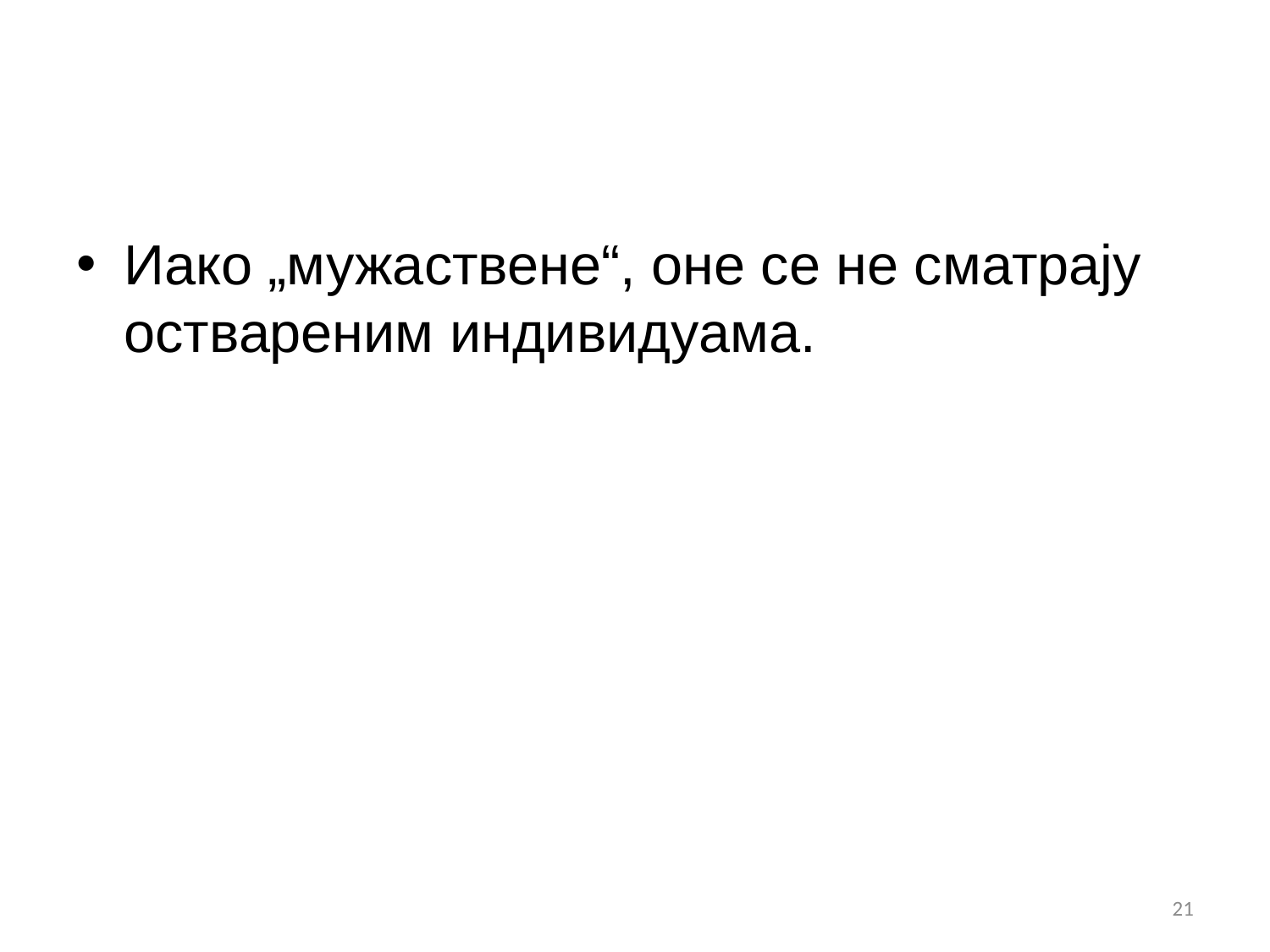

#
Иако „мужаствене“, оне се не сматрају оствареним индивидуама.
21